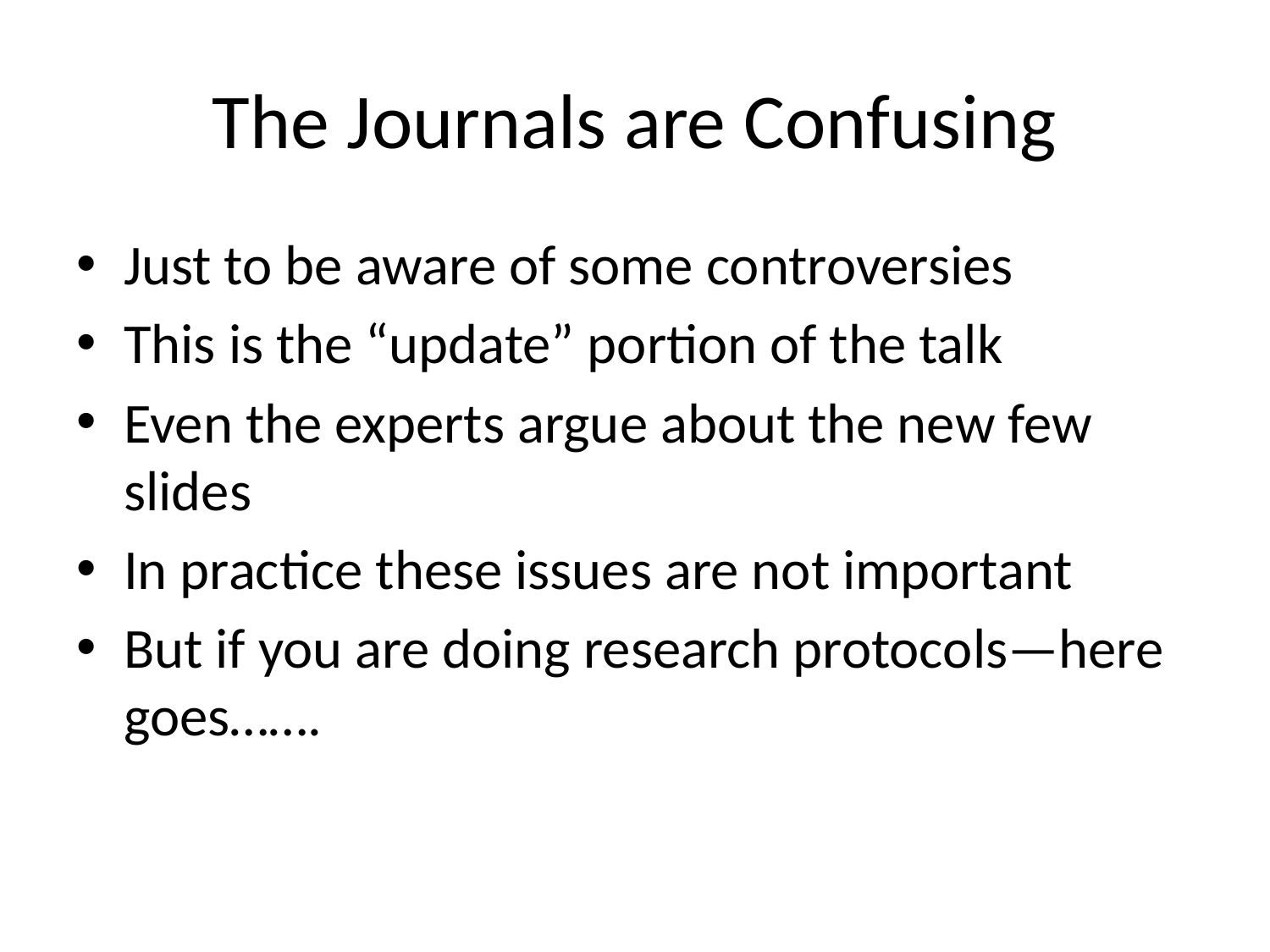

# The Journals are Confusing
Just to be aware of some controversies
This is the “update” portion of the talk
Even the experts argue about the new few slides
In practice these issues are not important
But if you are doing research protocols—here goes…….